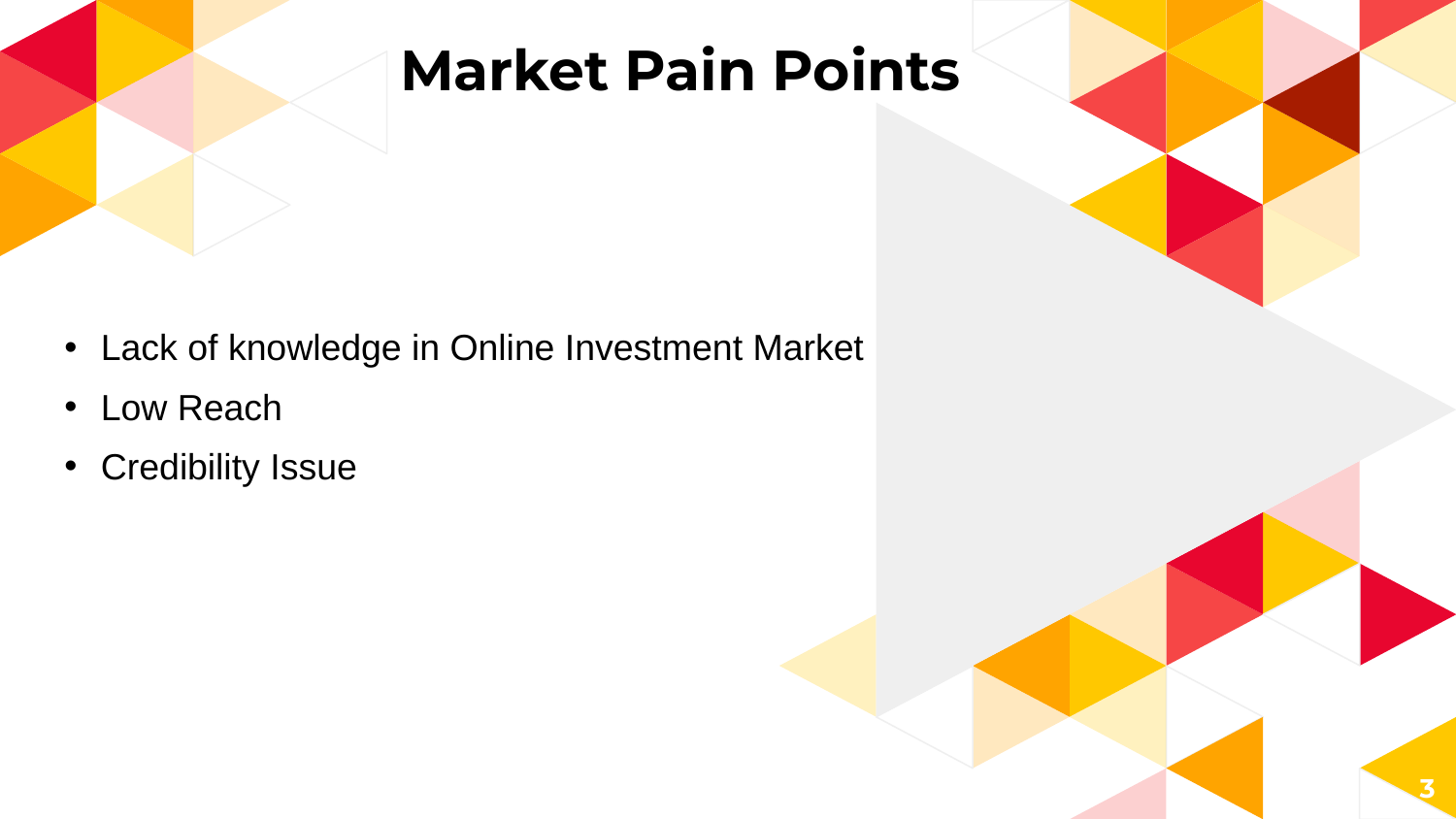

# Market Pain Points
Lack of knowledge in Online Investment Market
Low Reach
Credibility Issue
3